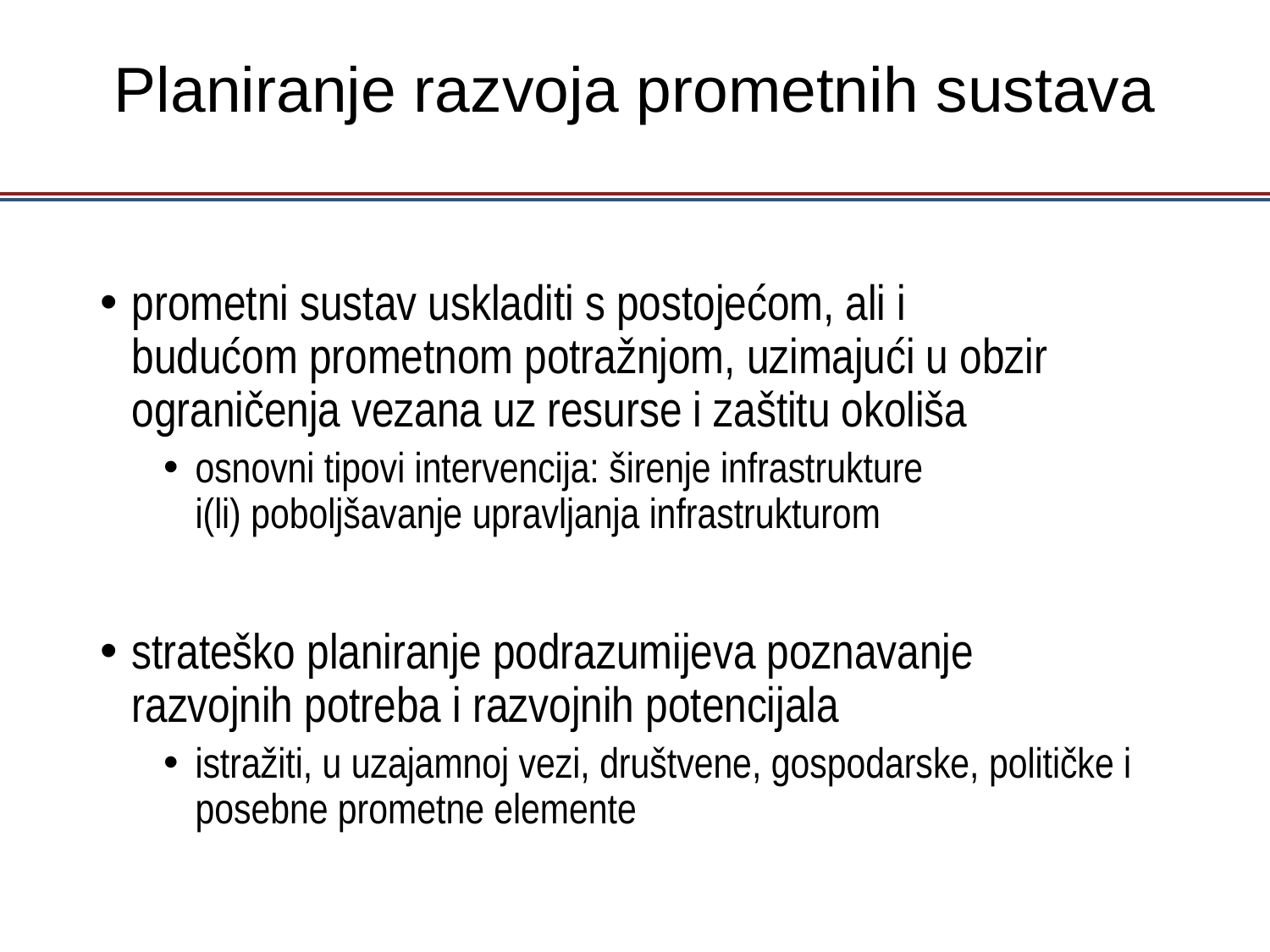

# Planiranje razvoja prometnih sustava
prometni sustav uskladiti s postojećom, ali i
budućom prometnom potražnjom, uzimajući u obzir ograničenja vezana uz resurse i zaštitu okoliša
osnovni tipovi intervencija: širenje infrastrukture
i(li) poboljšavanje upravljanja infrastrukturom

strateško planiranje podrazumijeva poznavanje
razvojnih potreba i razvojnih potencijala
istražiti, u uzajamnoj vezi, društvene, gospodarske, političke i posebne prometne elemente